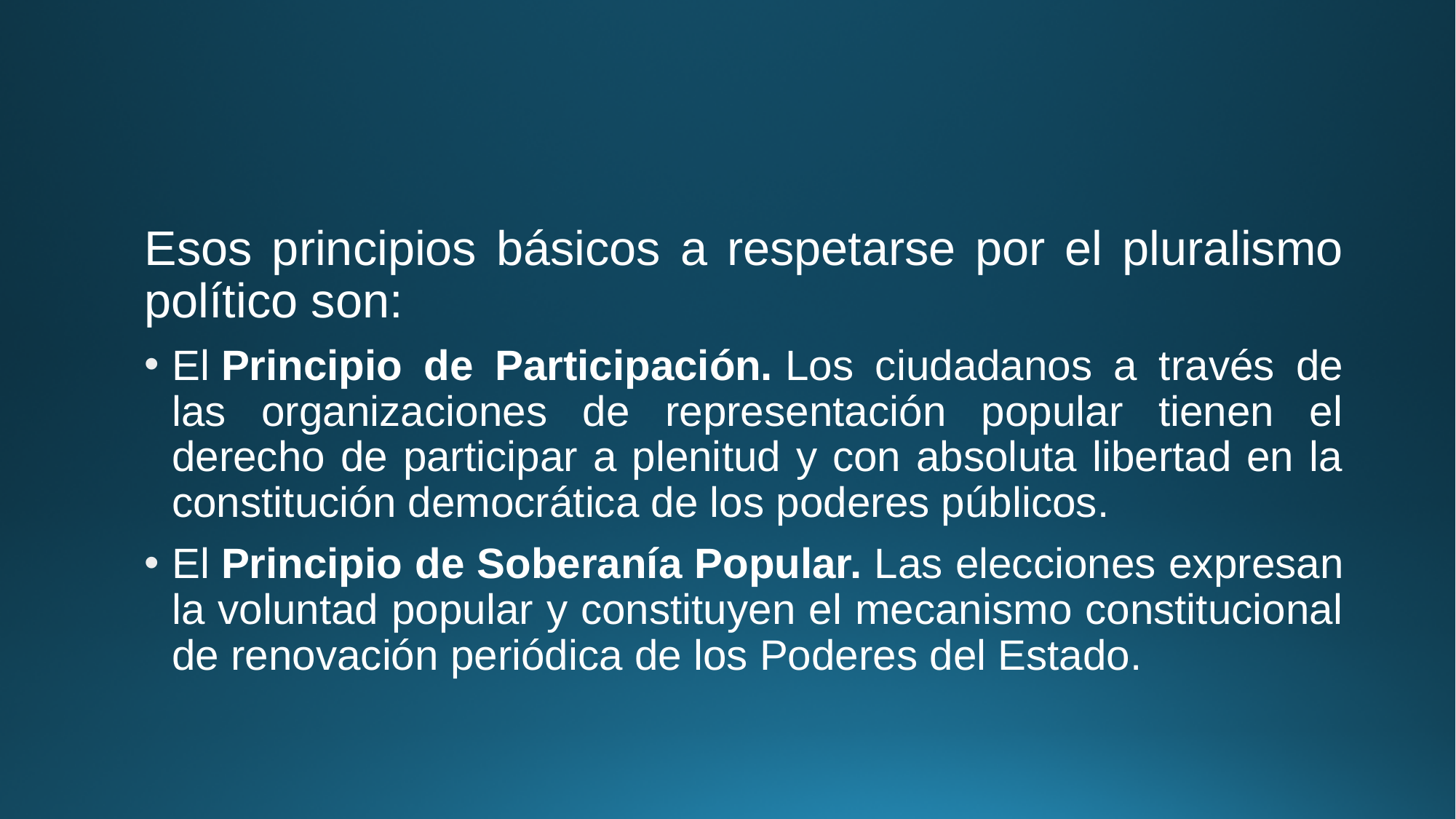

#
Esos principios básicos a respetarse por el pluralismo político son:
El Principio de Participación. Los ciudadanos a través de las organizaciones de representación popular tienen el derecho de participar a plenitud y con absoluta libertad en la constitución democrática de los poderes públicos.
El Principio de Soberanía Popular. Las elecciones expresan la voluntad popular y constituyen el mecanismo constitucional de renovación periódica de los Poderes del Estado.